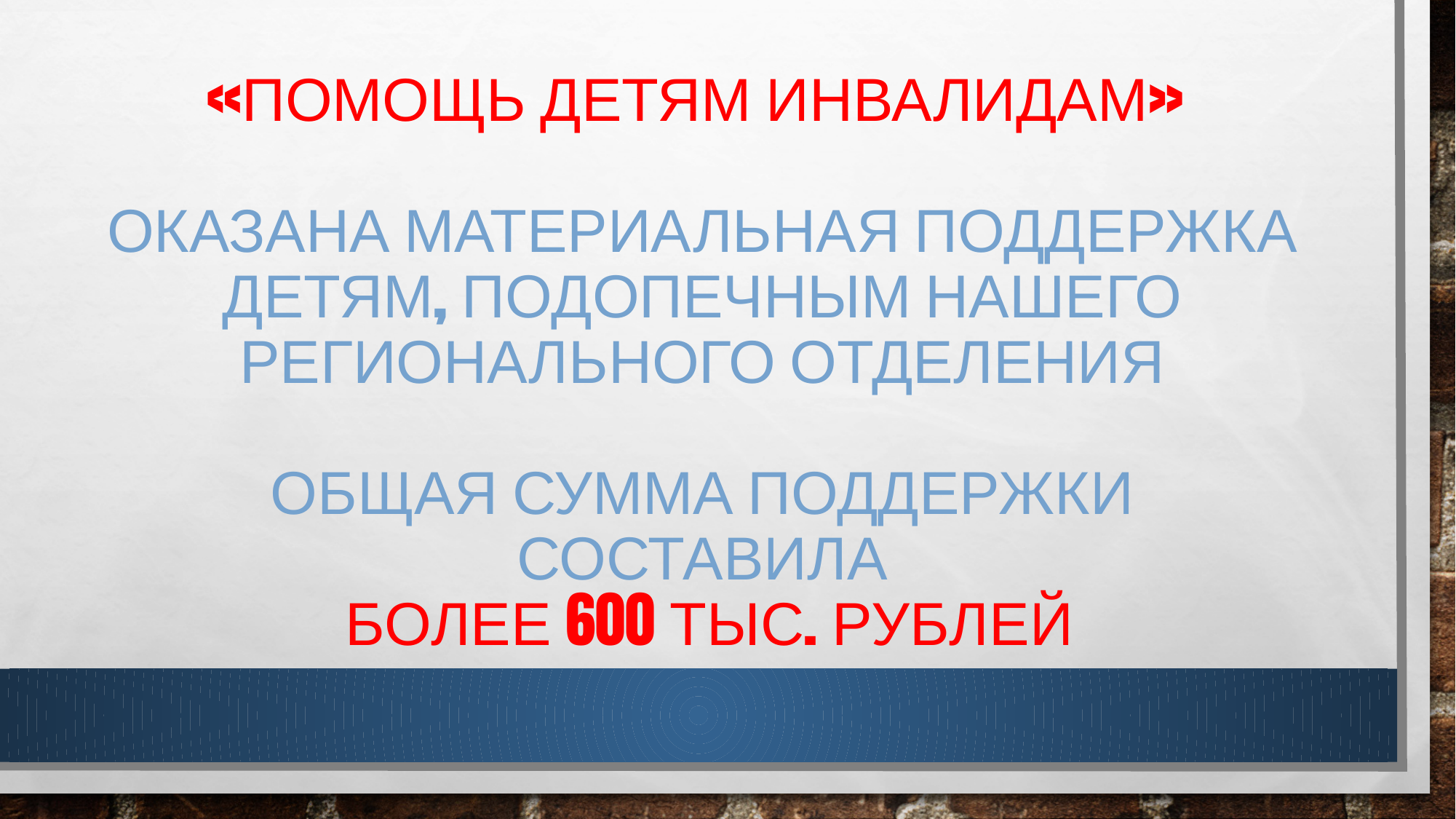

# «Помощь Детям инвалидам» оказана материальная поддержка детям, подопечным нашего регионального отделения Общая сумма поддержки составила более 600 тыс. рублей